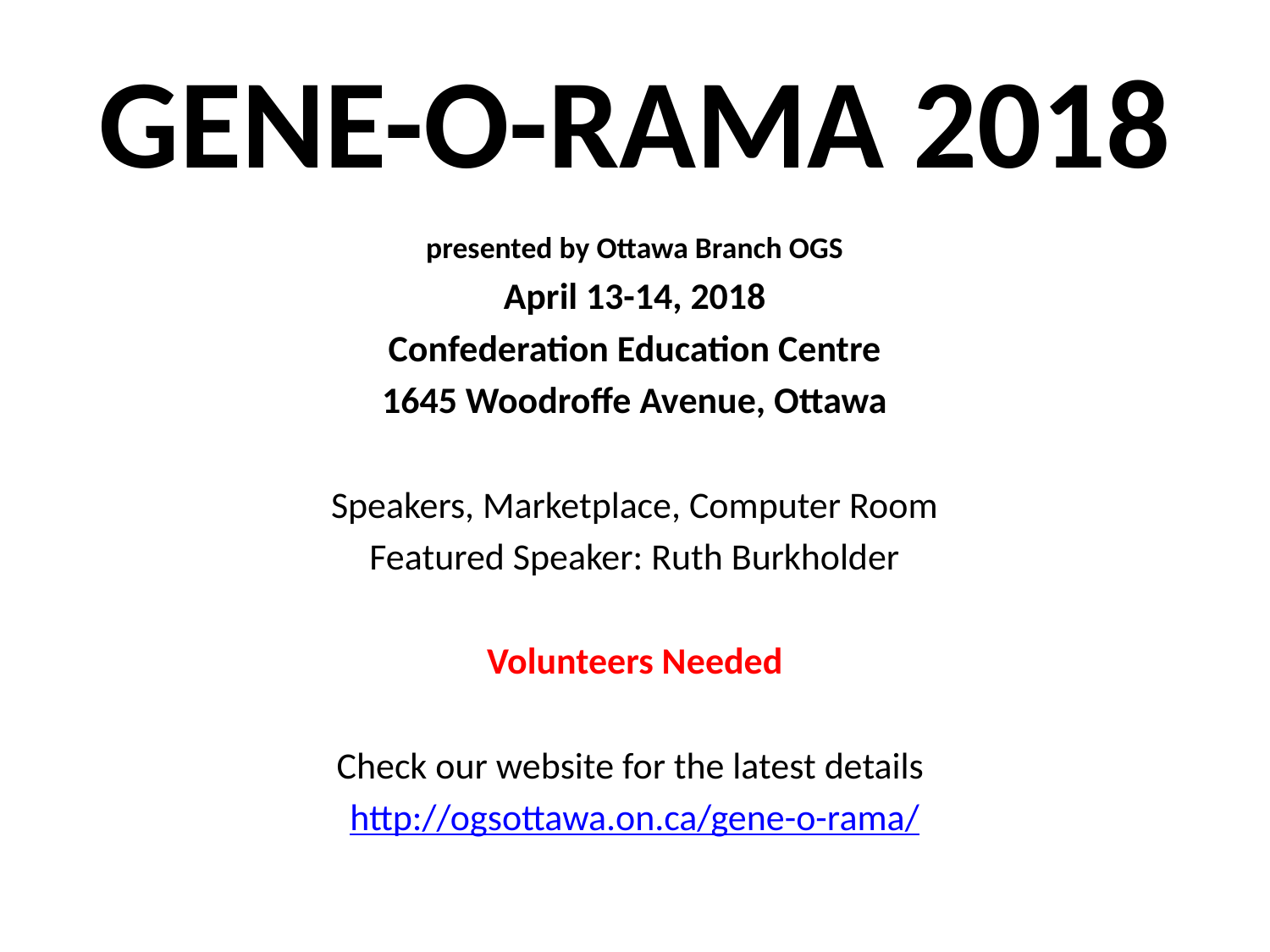

# GENE-O-RAMA 2018
presented by Ottawa Branch OGS
April 13-14, 2018
Confederation Education Centre
1645 Woodroffe Avenue, Ottawa

Speakers, Marketplace, Computer Room
Featured Speaker: Ruth Burkholder

Volunteers Needed

Check our website for the latest details
http://ogsottawa.on.ca/gene-o-rama/